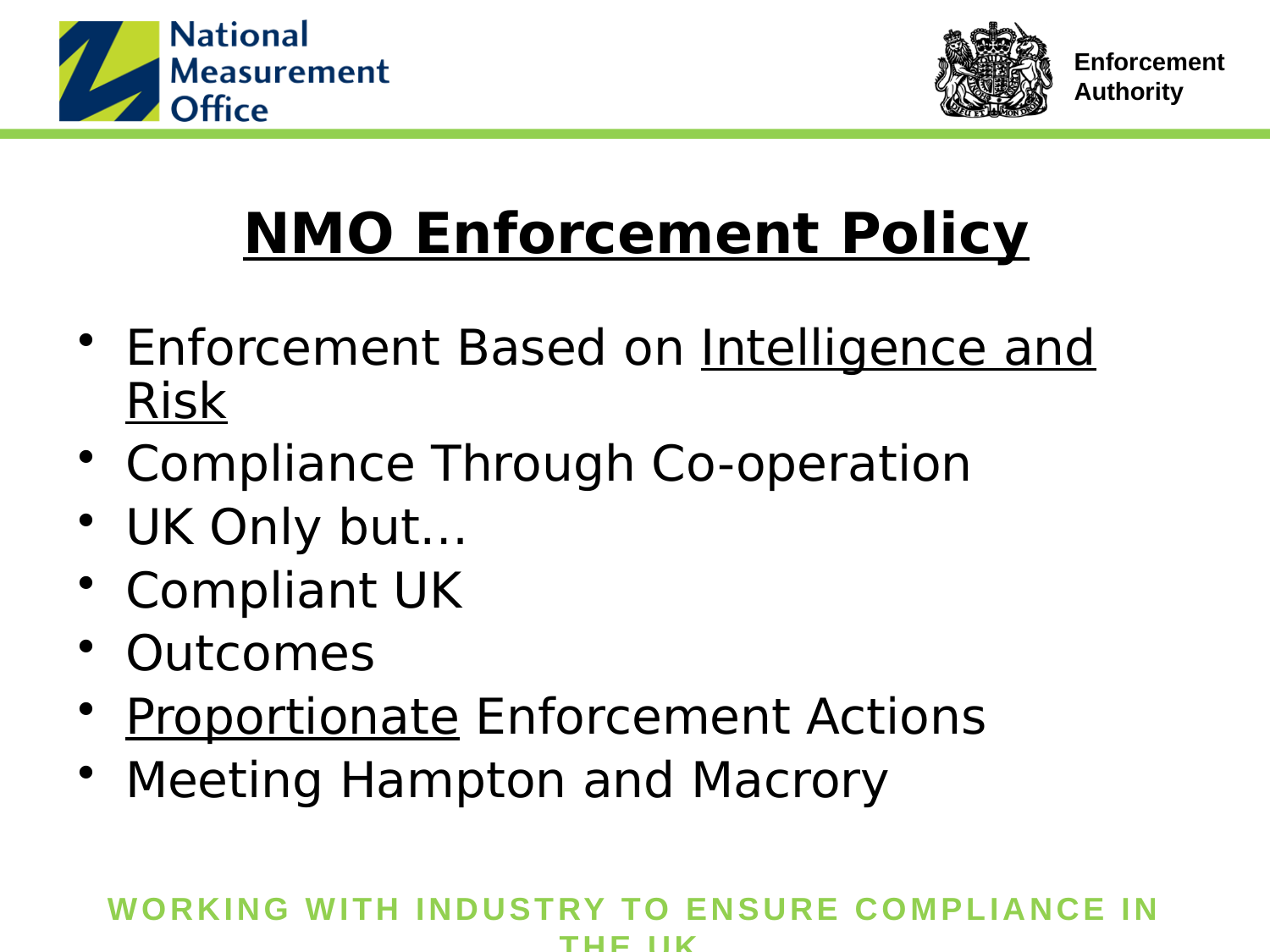

# NMO Enforcement Policy
Enforcement Based on Intelligence and Risk
Compliance Through Co-operation
UK Only but…
Compliant UK
Outcomes
Proportionate Enforcement Actions
Meeting Hampton and Macrory